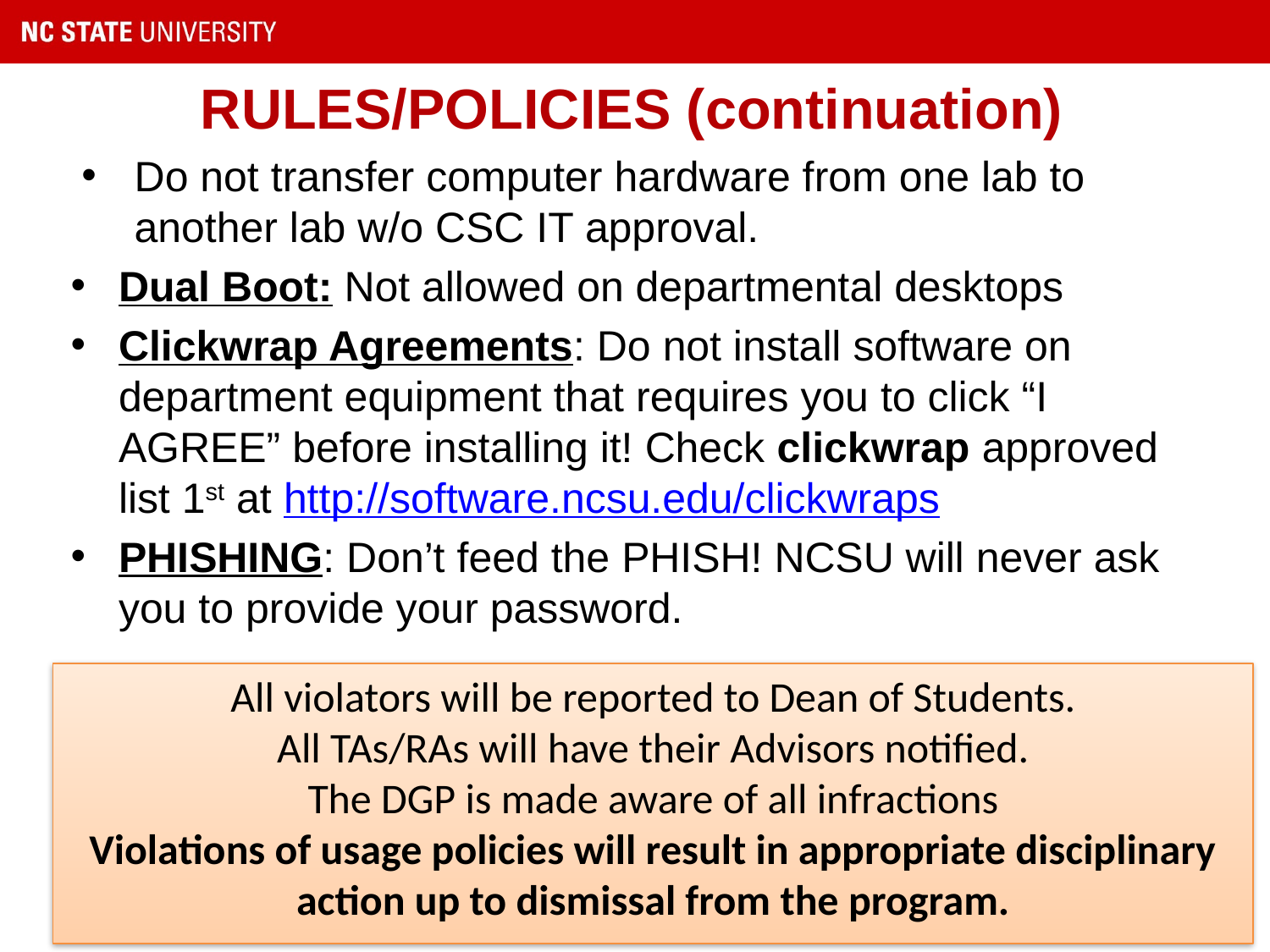

# RULES/POLICIES (continuation)
Do not transfer computer hardware from one lab to another lab w/o CSC IT approval.
Dual Boot: Not allowed on departmental desktops
Clickwrap Agreements: Do not install software on department equipment that requires you to click “I AGREE” before installing it! Check clickwrap approved list 1st at http://software.ncsu.edu/clickwraps
PHISHING: Don’t feed the PHISH! NCSU will never ask you to provide your password.

All violators will be reported to Dean of Students.
All TAs/RAs will have their Advisors notified.
The DGP is made aware of all infractions
Violations of usage policies will result in appropriate disciplinary action up to dismissal from the program.